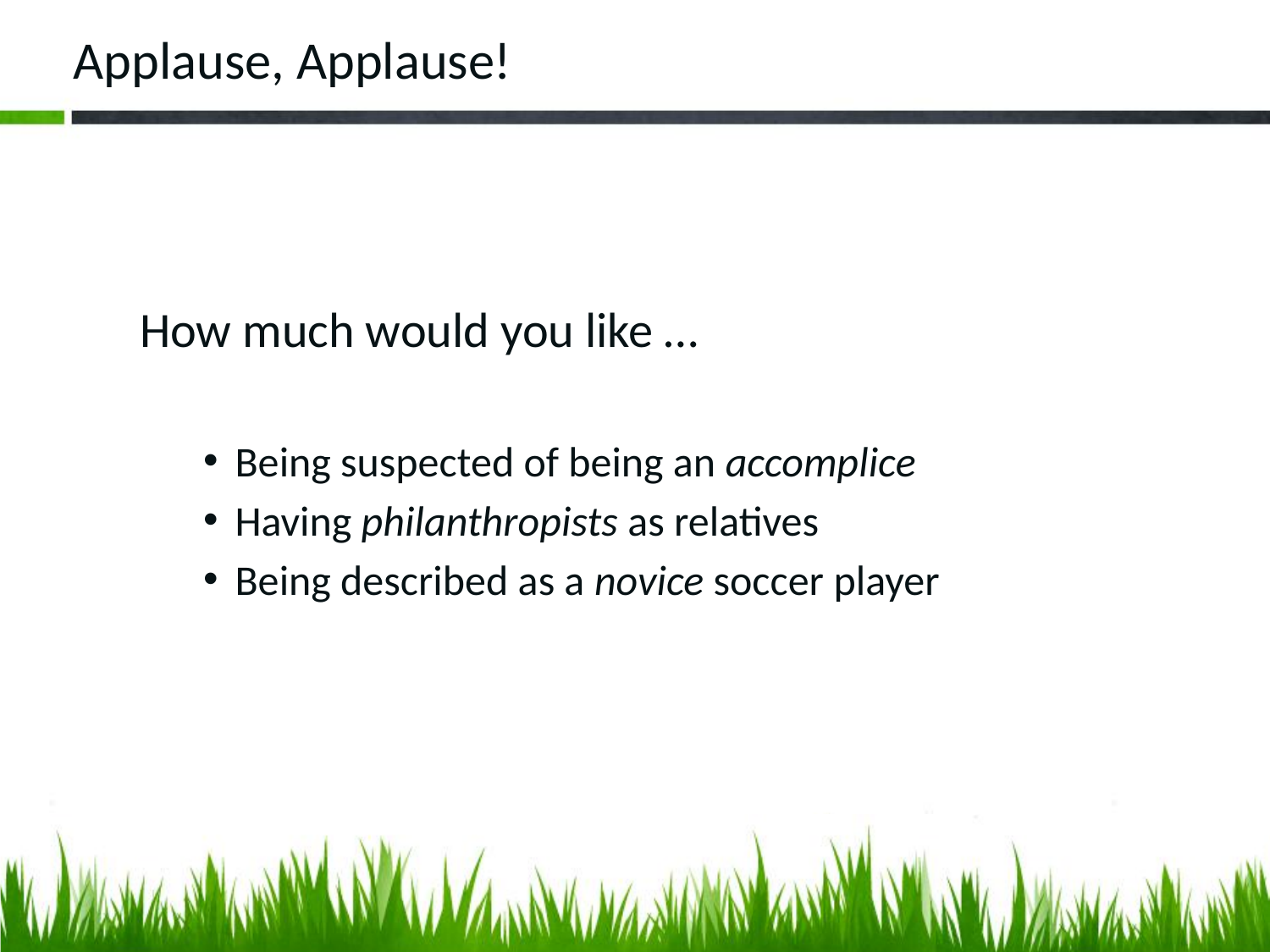

# Applause, Applause!

How much would you like …

Being suspected of being an accomplice
Having philanthropists as relatives
Being described as a novice soccer player